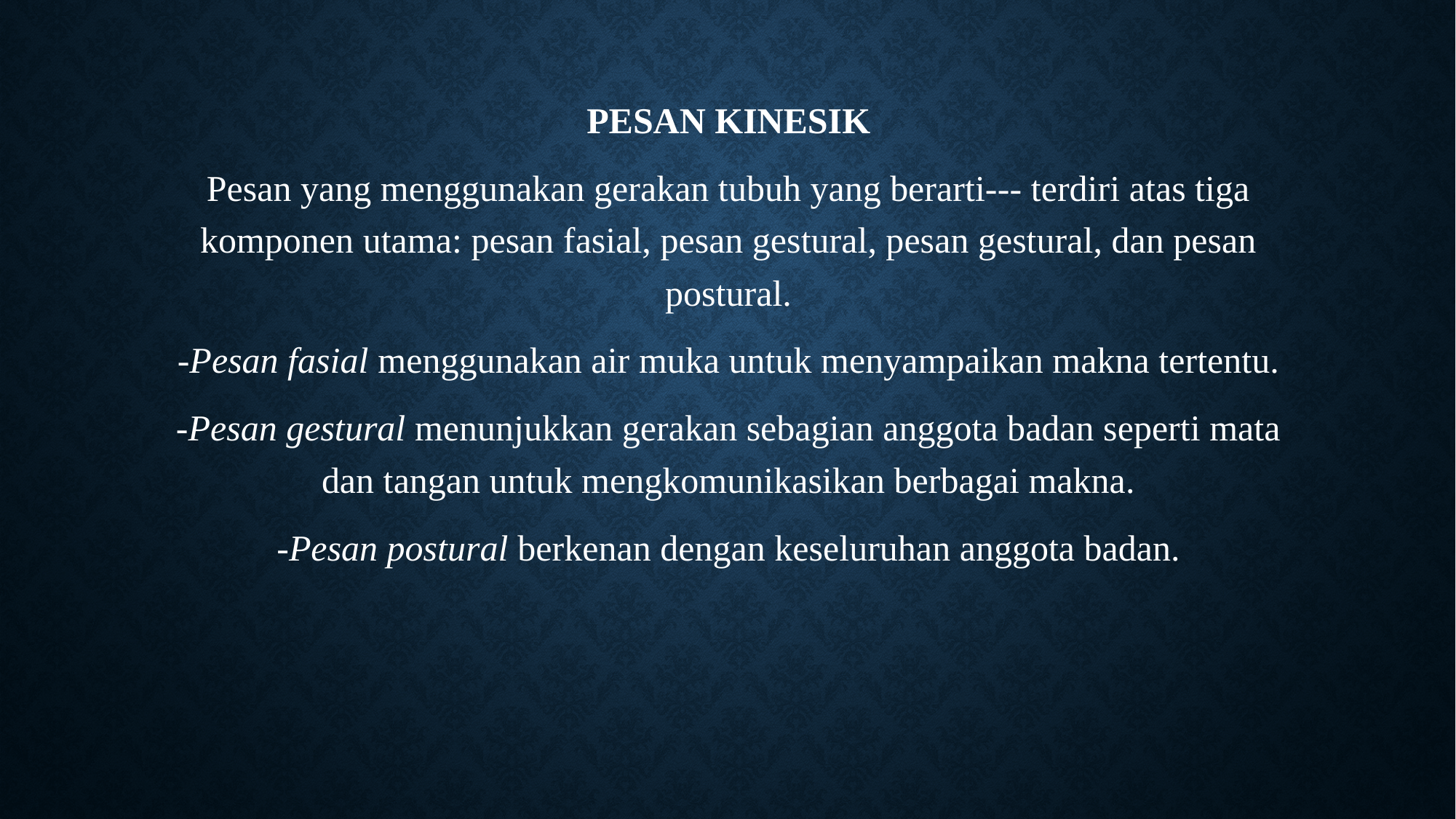

PESAN KINESIK
Pesan yang menggunakan gerakan tubuh yang berarti--- terdiri atas tiga komponen utama: pesan fasial, pesan gestural, pesan gestural, dan pesan postural.
-Pesan fasial menggunakan air muka untuk menyampaikan makna tertentu.
-Pesan gestural menunjukkan gerakan sebagian anggota badan seperti mata dan tangan untuk mengkomunikasikan berbagai makna.
-Pesan postural berkenan dengan keseluruhan anggota badan.